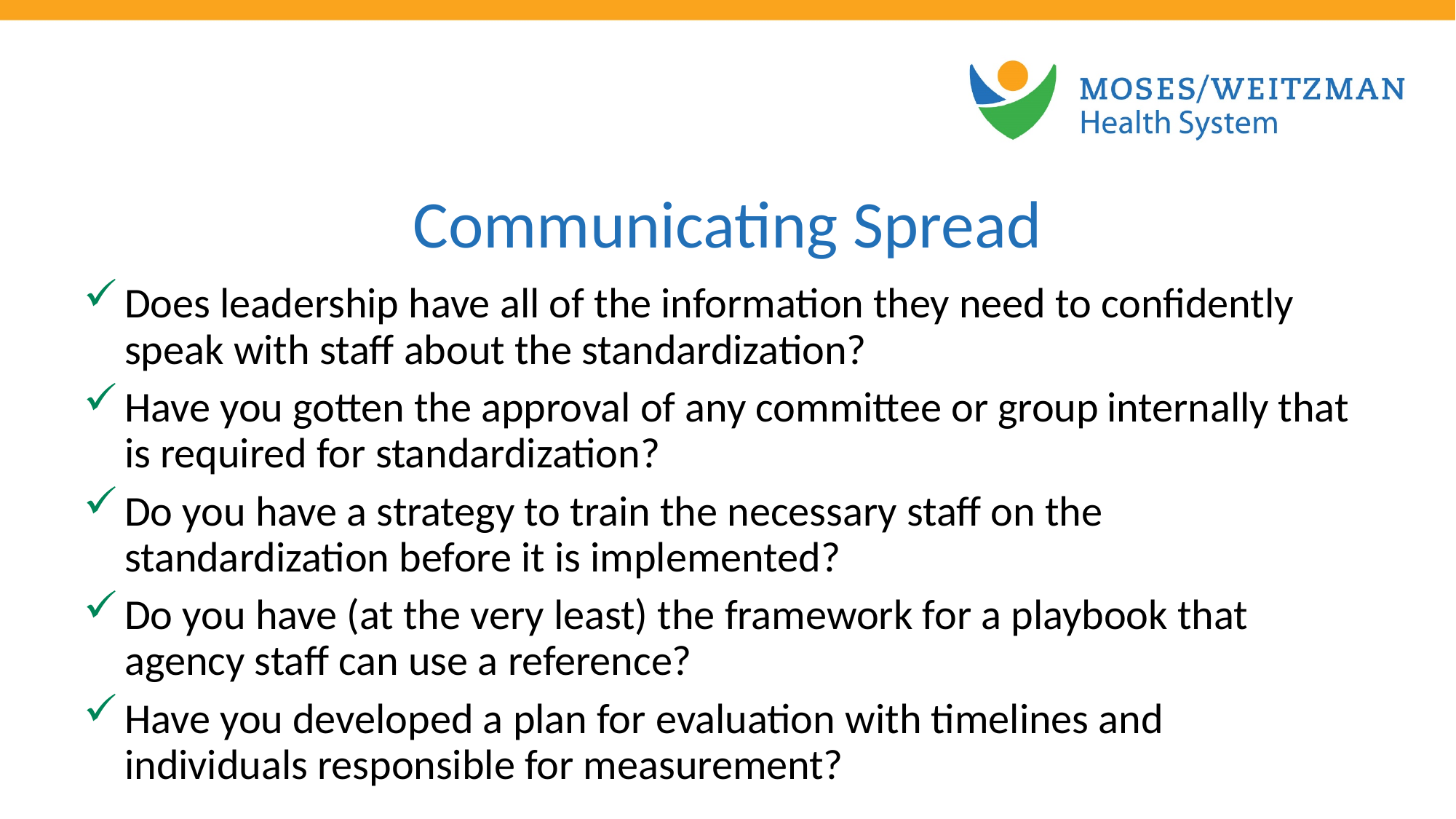

Communicating Spread
Does leadership have all of the information they need to confidently speak with staff about the standardization?
Have you gotten the approval of any committee or group	internally that is required for standardization?
Do you have a strategy to train the necessary staff on the standardization before it is implemented?
Do you have (at the very least) the framework for a playbook that agency staff can use a reference?
Have you developed a plan for evaluation with timelines and 	individuals responsible for measurement?